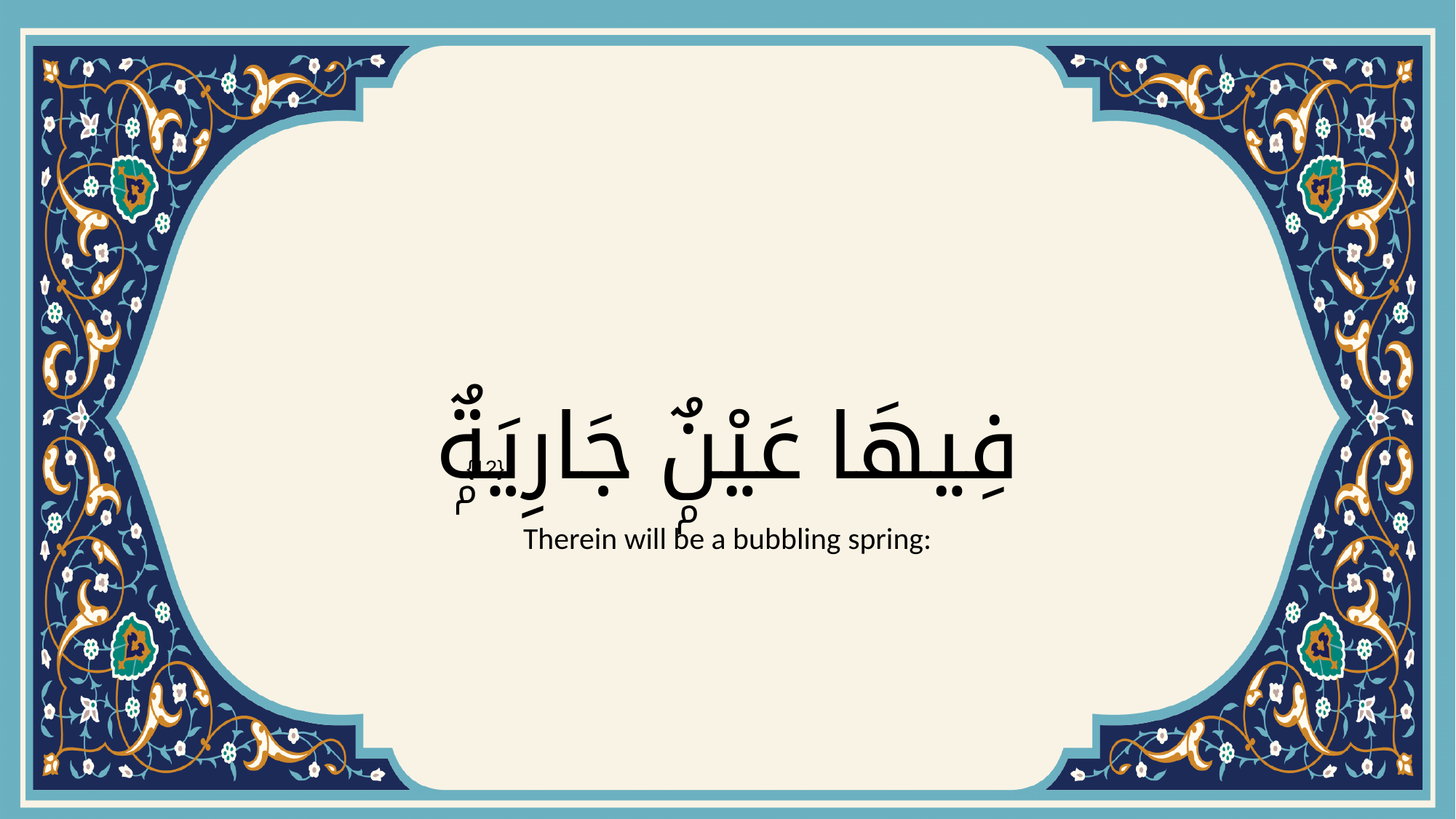

# فِيهَا عَيْنٌۭ جَارِيَةٌۭ
{12}
Therein will be a bubbling spring: